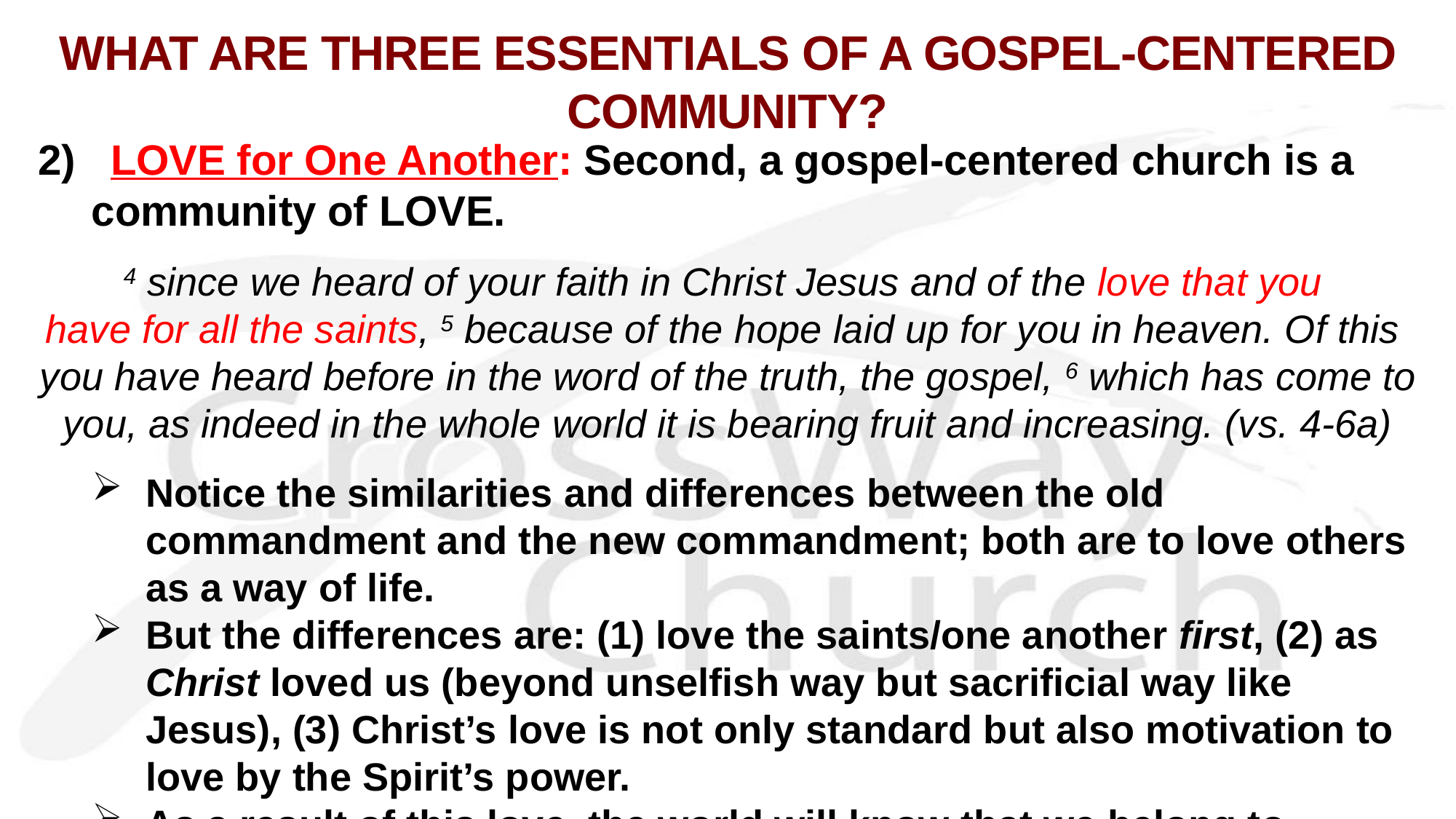

# WHAT ARE THREE ESSENTIALS OF A GOSPEL-CENTERED COMMUNITY?
2)   LOVE for One Another: Second, a gospel-centered church is a community of LOVE.

4 since we heard of your faith in Christ Jesus and of the love that you
have for all the saints, 5 because of the hope laid up for you in heaven. Of this
you have heard before in the word of the truth, the gospel, 6 which has come to you, as indeed in the whole world it is bearing fruit and increasing. (vs. 4-6a)

Notice the similarities and differences between the old commandment and the new commandment; both are to love others as a way of life.
But the differences are: (1) love the saints/one another first, (2) as Christ loved us (beyond unselfish way but sacrificial way like Jesus), (3) Christ’s love is not only standard but also motivation to love by the Spirit’s power.
As a result of this love, the world will know that we belong to Christ.
How, then, shall we live out our lives as a community of love?